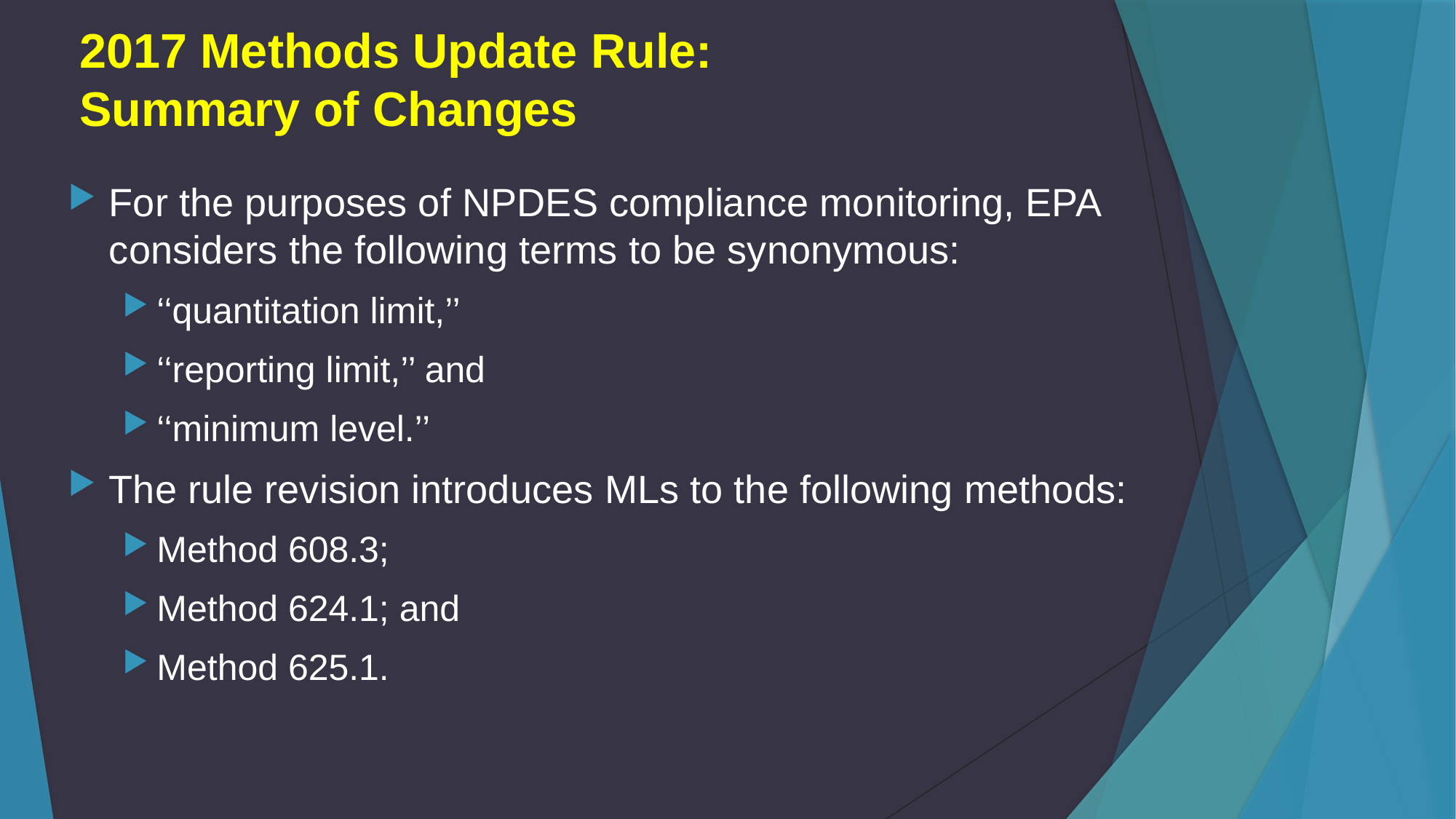

# 2017 Methods Update Rule: Summary of Changes
For the purposes of NPDES compliance monitoring, EPA considers the following terms to be synonymous:
‘‘quantitation limit,’’
‘‘reporting limit,’’ and
‘‘minimum level.’’
The rule revision introduces MLs to the following methods:
Method 608.3;
Method 624.1; and
Method 625.1.